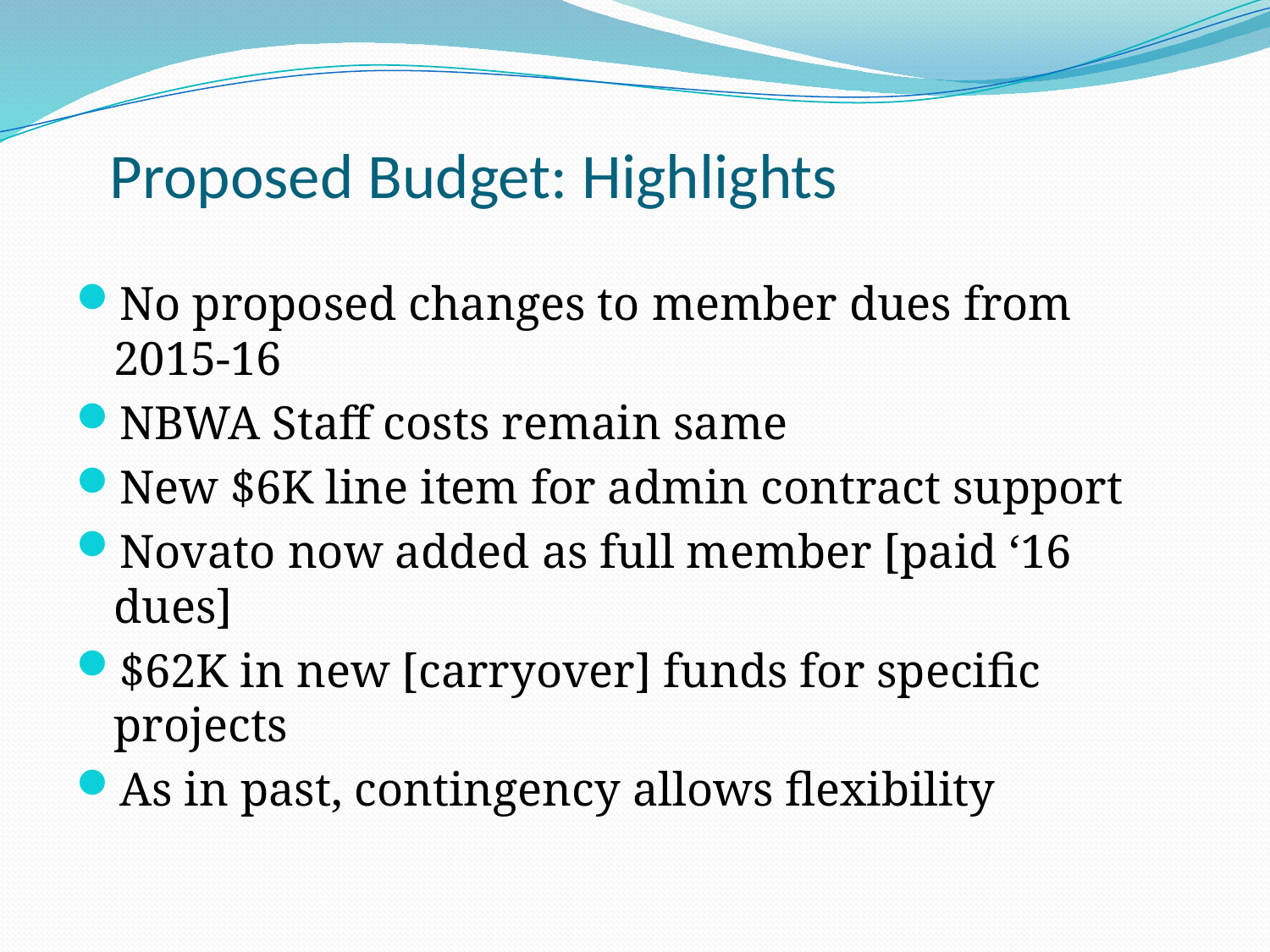

# Proposed Budget: Highlights
No proposed changes to member dues from 2015-16
NBWA Staff costs remain same
New $6K line item for admin contract support
Novato now added as full member [paid ‘16 dues]
$62K in new [carryover] funds for specific projects
As in past, contingency allows flexibility